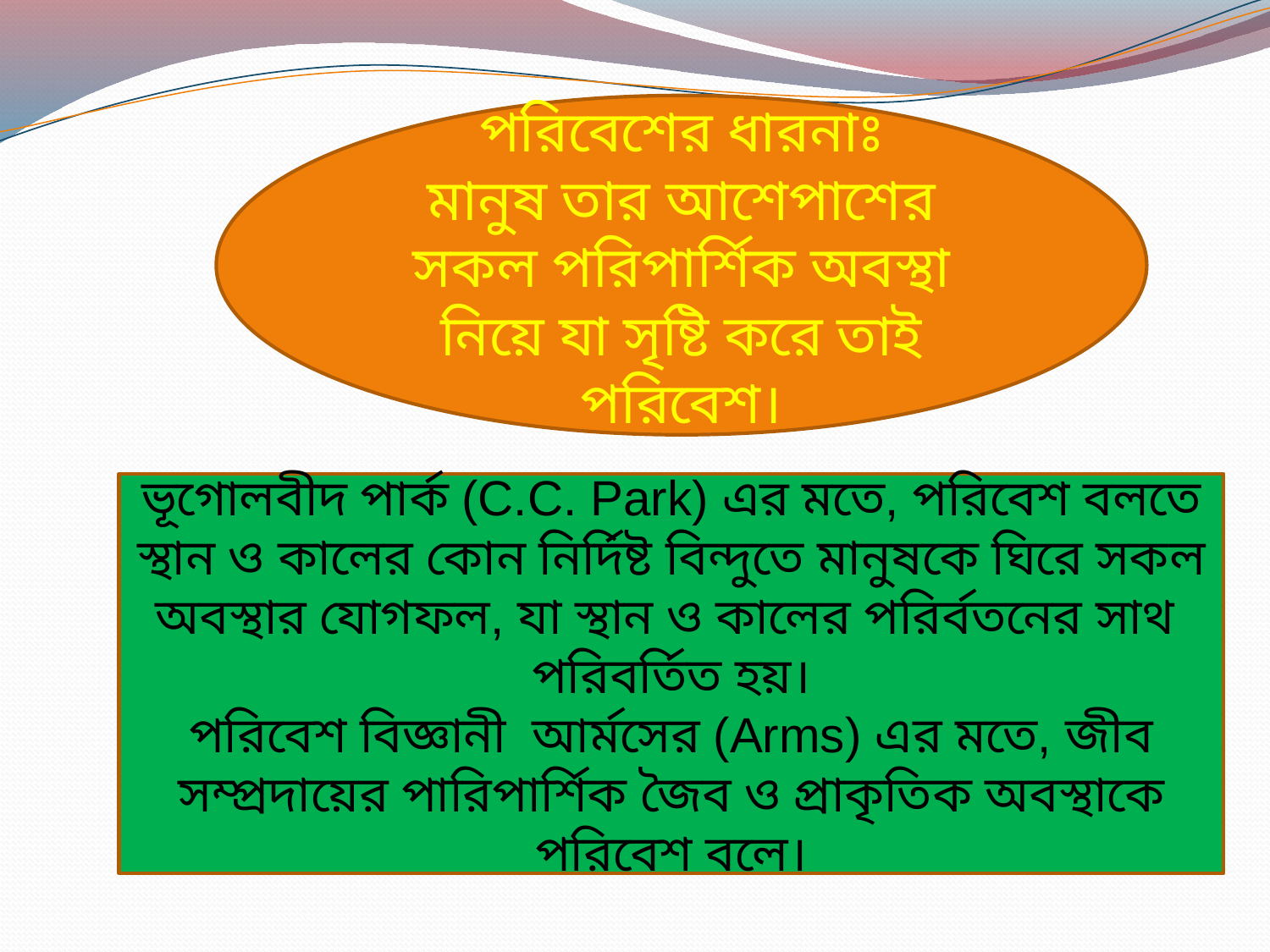

পরিবেশের ধারনাঃ
মানুষ তার আশেপাশের সকল পরিপার্শিক অবস্থা নিয়ে যা সৃষ্টি করে তাই পরিবেশ।
ভূগোলবীদ পার্ক (C.C. Park) এর মতে, পরিবেশ বলতে স্থান ও কালের কোন নির্দিষ্ট বিন্দুতে মানুষকে ঘিরে সকল অবস্থার যোগফল, যা স্থান ও কালের পরির্বতনের সাথ  পরিবর্তিত হয়।
পরিবেশ বিজ্ঞানী  আর্মসের (Arms) এর মতে, জীব সম্প্রদায়ের পারিপার্শিক জৈব ও প্রাকৃতিক অবস্থাকে পরিবেশ বলে।